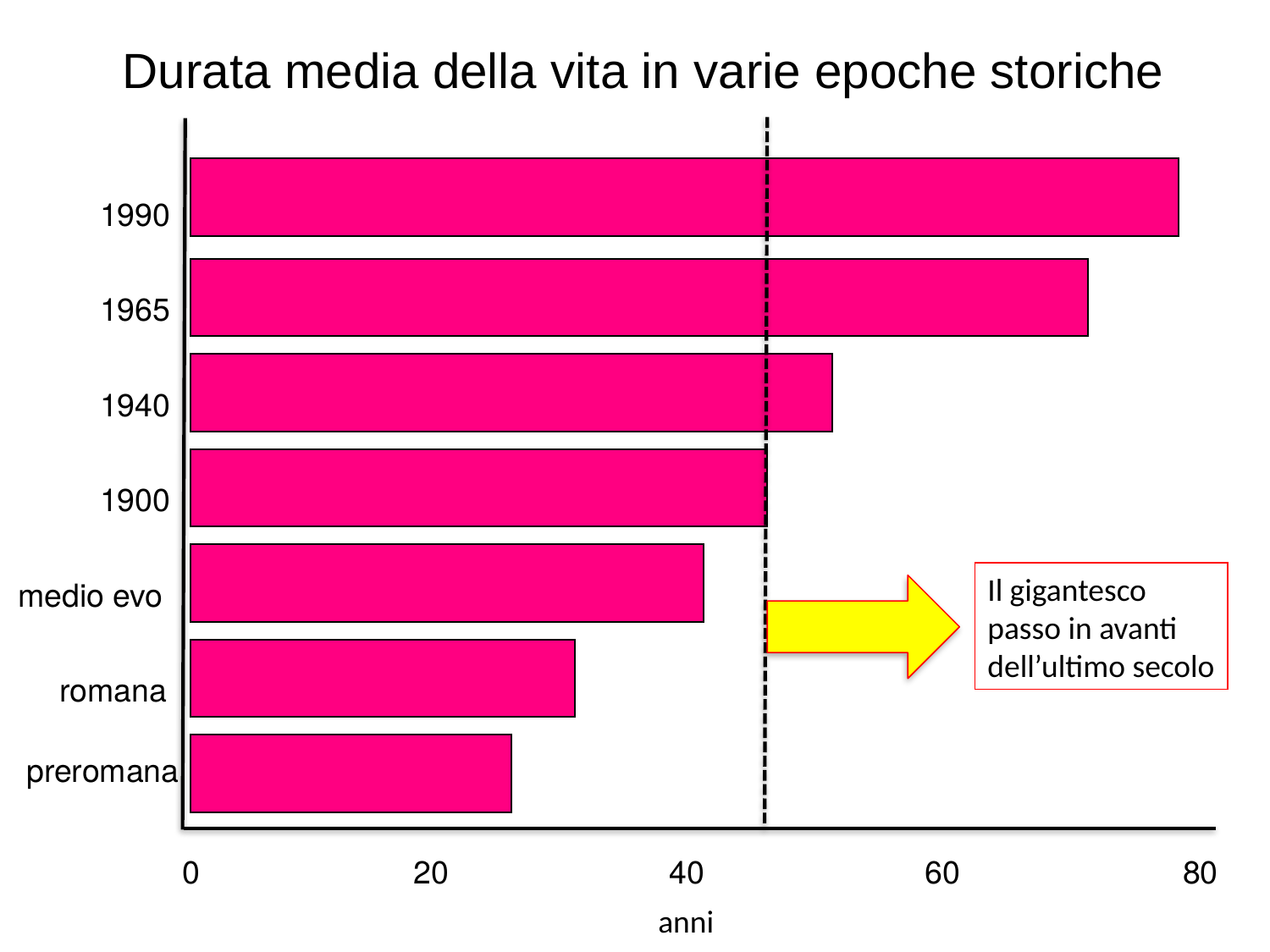

Durata media della vita in varie epoche storiche

1990

1965

1940

1900

Il gigantesco
passo in avanti
dell’ultimo secolo
medio evo

romana

   preromana

0

20

40

60

80
anni